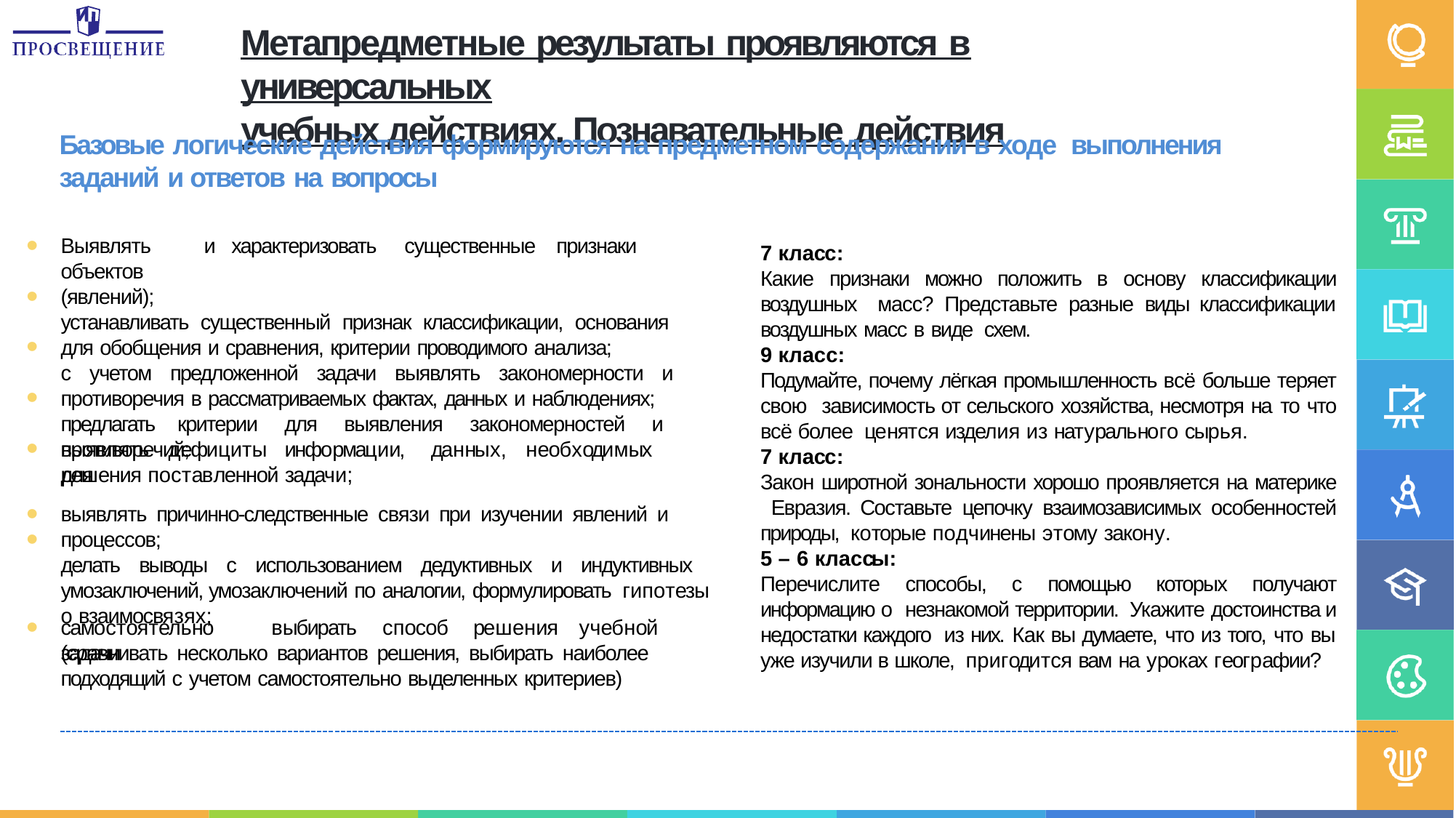

# Метапредметные результаты проявляются в универсальных
учебных действиях. Познавательные действия
Базовые логические действия формируются на предметном содержании в ходе  выполнения заданий и ответов на вопросы
Выявлять	и	характеризовать	существенные	признаки	объектов
(явлений);
устанавливать существенный признак классификации, основания
для обобщения и сравнения, критерии проводимого анализа;
с учетом предложенной задачи выявлять закономерности и
противоречия в рассматриваемых фактах, данных и наблюдениях;
предлагать  критерии  для  выявления  закономерностей  и
противоречий;

выявлять причинно-следственные связи при изучении явлений и
процессов;
делать выводы с использованием дедуктивных и индуктивных  умозаключений, умозаключений по аналогии, формулировать  гипотезы о взаимосвязях;
7 класс:
Какие признаки можно положить в основу классификации воздушных  масс? Представьте разные виды классификации воздушных масс в виде  схем.
9 класс:
Подумайте, почему лёгкая промышленность всё больше теряет свою  зависимость от сельского хозяйства, несмотря на то что всё более  ценятся изделия из натурального сырья.
7 класс:
Закон широтной зональности хорошо проявляется на материке  Евразия. Составьте цепочку взаимозависимых особенностей природы,  которые подчинены этому закону.
5 – 6 классы:
Перечислите способы, с помощью которых получают информацию о  незнакомой территории. Укажите достоинства и недостатки каждого  из них. Как вы думаете, что из того, что вы уже изучили в школе,  пригодится вам на уроках географии?
выявлять	дефициты	информации,	данных,	необходимых	для
решения поставленной задачи;
самостоятельно	выбирать	способ	решения	учебной	задачи
(сравнивать несколько вариантов решения, выбирать наиболее  подходящий с учетом самостоятельно выделенных критериев)